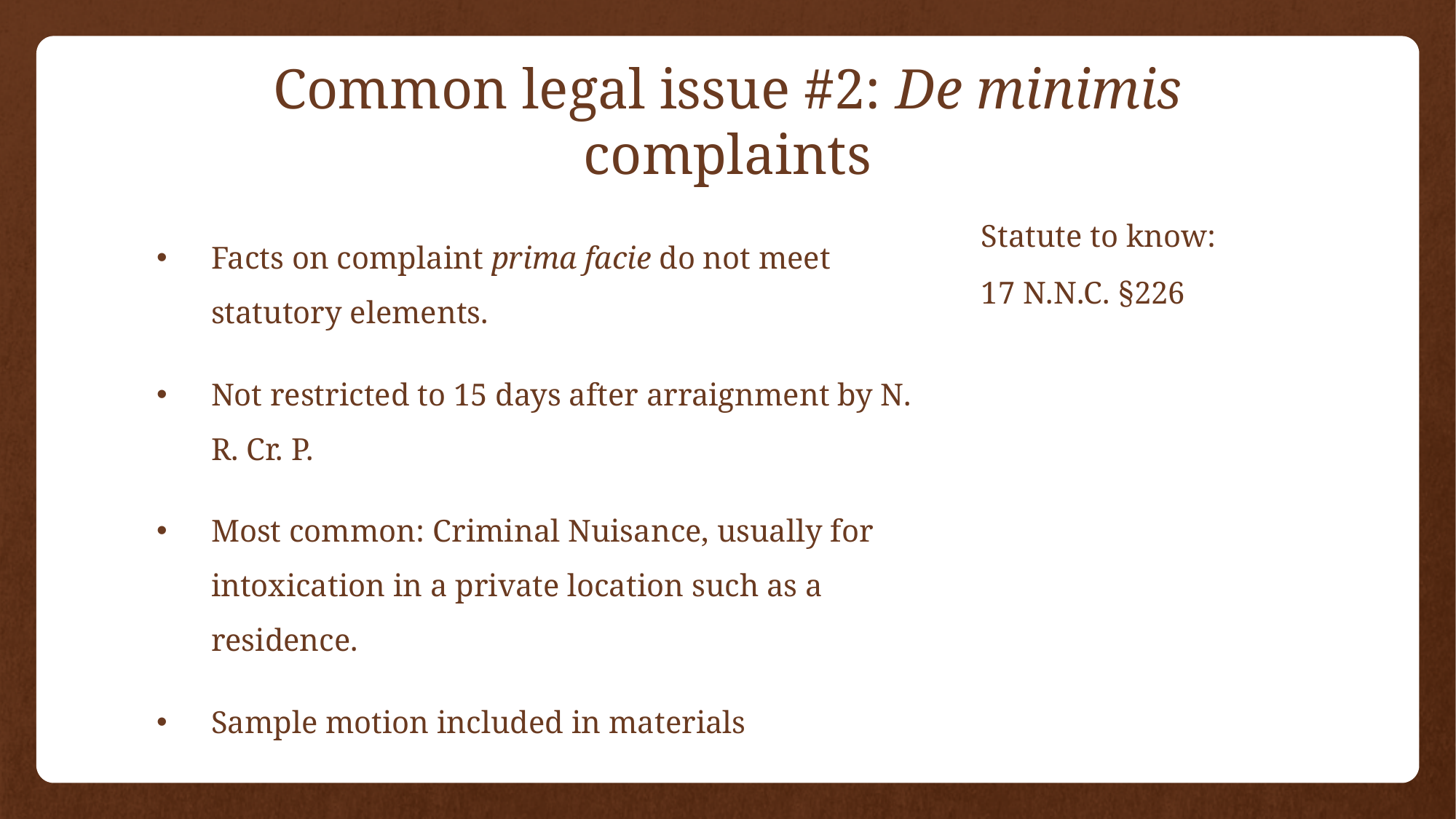

# Common legal issue #2: De minimis complaints
Facts on complaint prima facie do not meet statutory elements.
Not restricted to 15 days after arraignment by N. R. Cr. P.
Most common: Criminal Nuisance, usually for intoxication in a private location such as a residence.
Sample motion included in materials
Statute to know:
17 N.N.C. §226